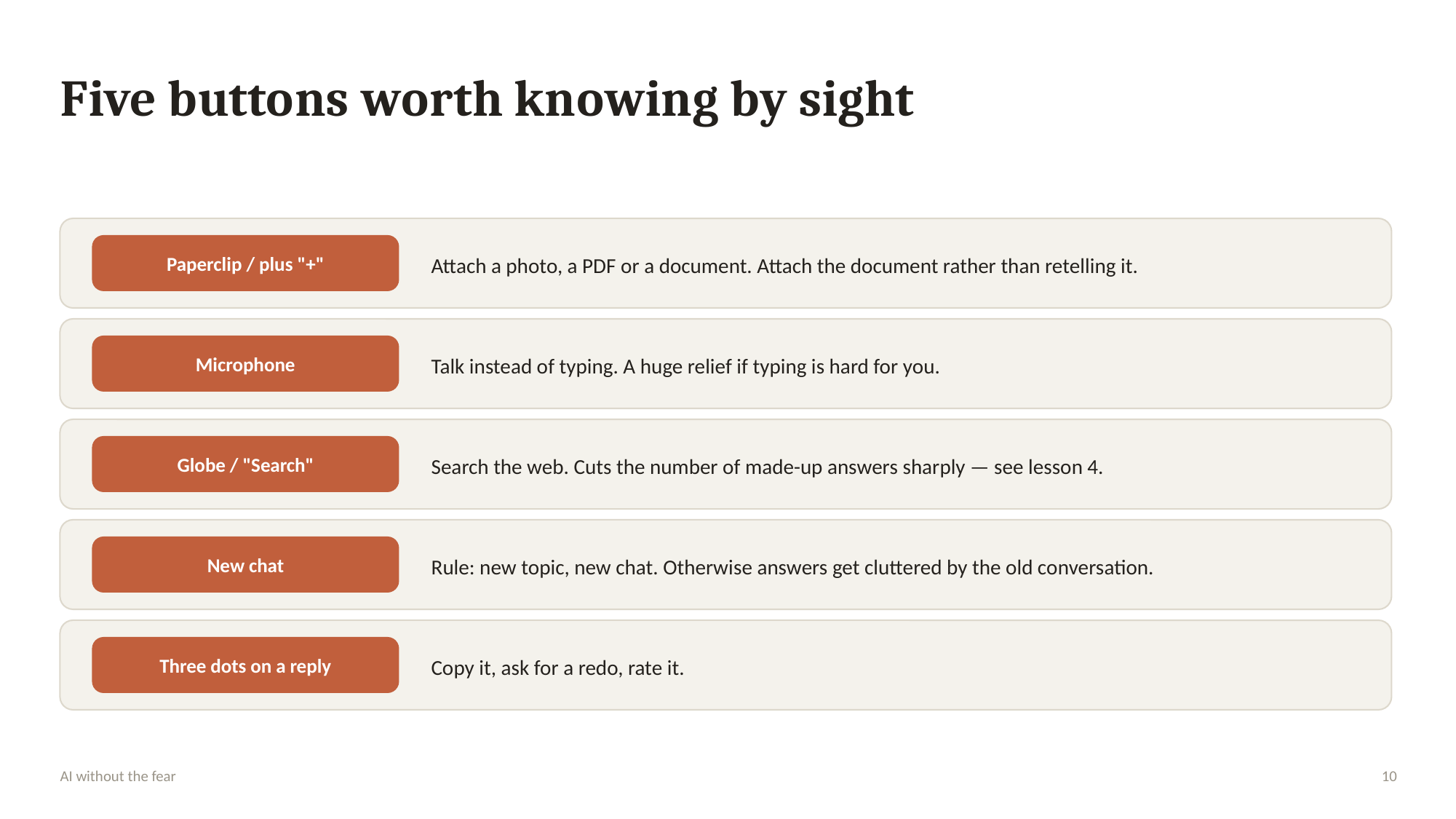

Five buttons worth knowing by sight

Paperclip / plus "+"
Attach a photo, a PDF or a document. Attach the document rather than retelling it.

Microphone
Talk instead of typing. A huge relief if typing is hard for you.

Globe / "Search"
Search the web. Cuts the number of made-up answers sharply — see lesson 4.

New chat
Rule: new topic, new chat. Otherwise answers get cluttered by the old conversation.

Three dots on a reply
Copy it, ask for a redo, rate it.

AI without the fear
10